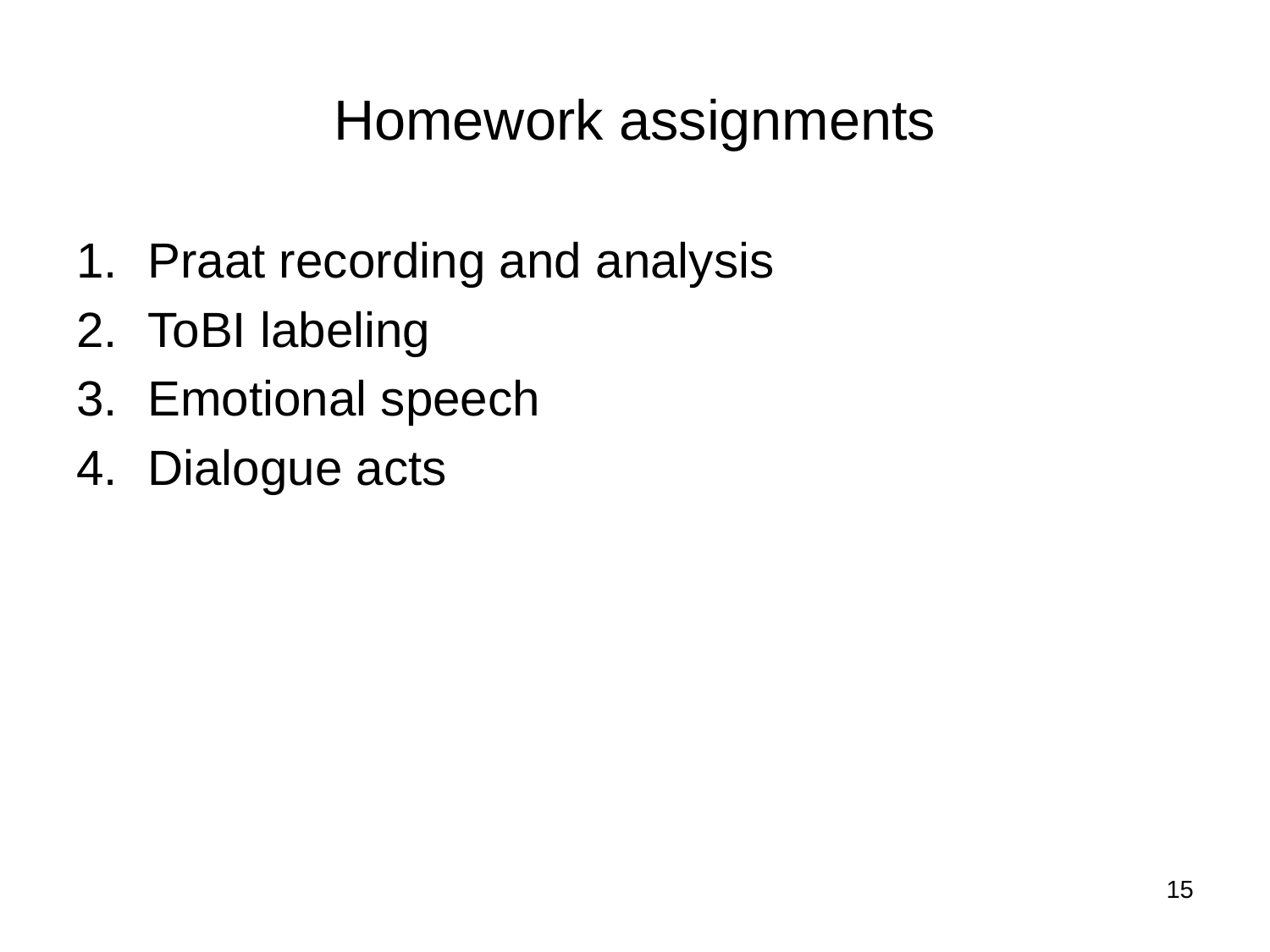

# Homework assignments
Praat recording and analysis
ToBI labeling
Emotional speech
Dialogue acts
15